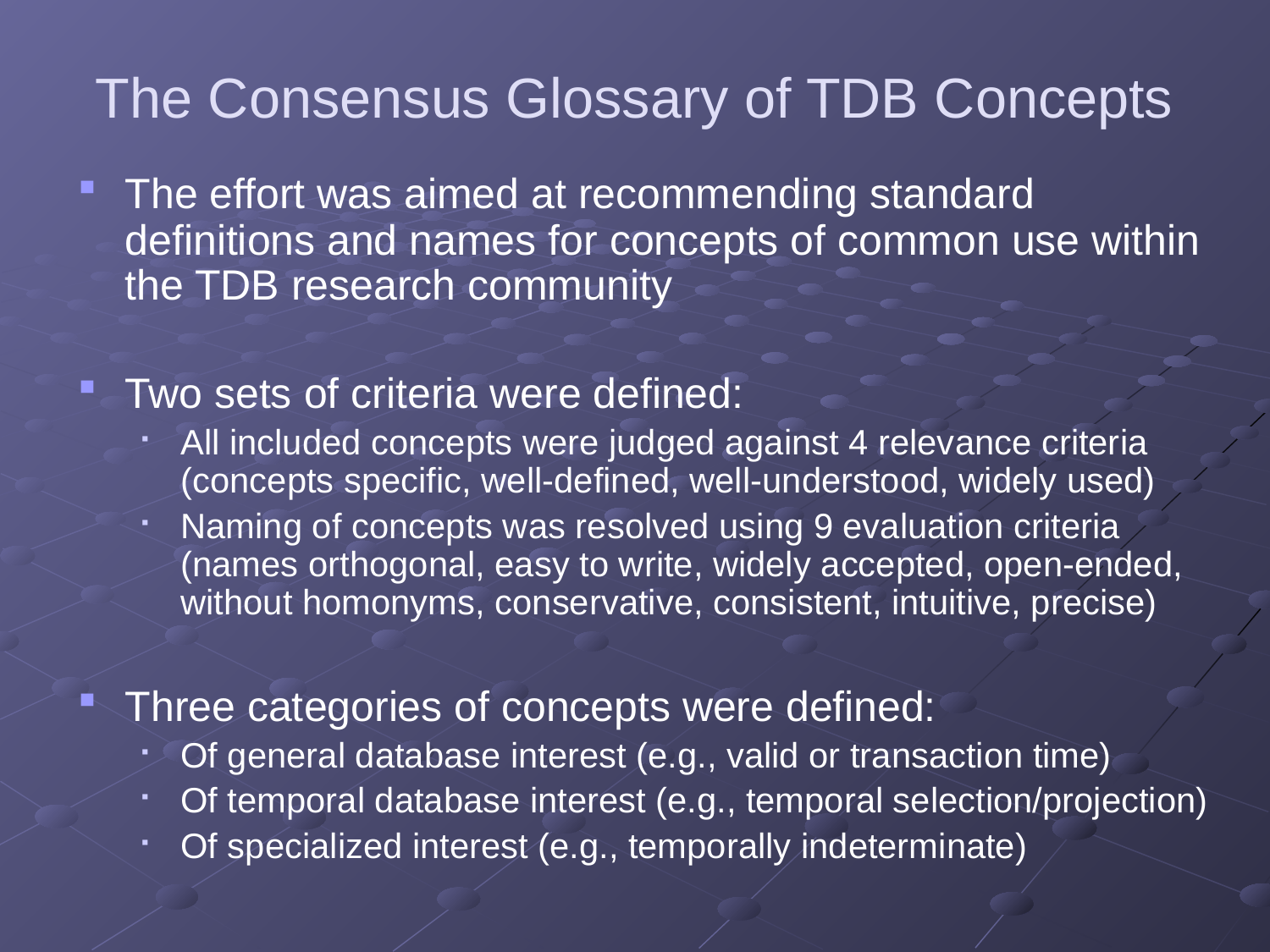

# The Consensus Glossary of TDB Concepts
The effort was aimed at recommending standard definitions and names for concepts of common use within the TDB research community

Two sets of criteria were defined:
All included concepts were judged against 4 relevance criteria
(concepts specific, well-defined, well-understood, widely used)
Naming of concepts was resolved using 9 evaluation criteria
(names orthogonal, easy to write, widely accepted, open-ended, without homonyms, conservative, consistent, intuitive, precise)

Three categories of concepts were defined:
Of general database interest (e.g., valid or transaction time)
Of temporal database interest (e.g., temporal selection/projection)
Of specialized interest (e.g., temporally indeterminate)